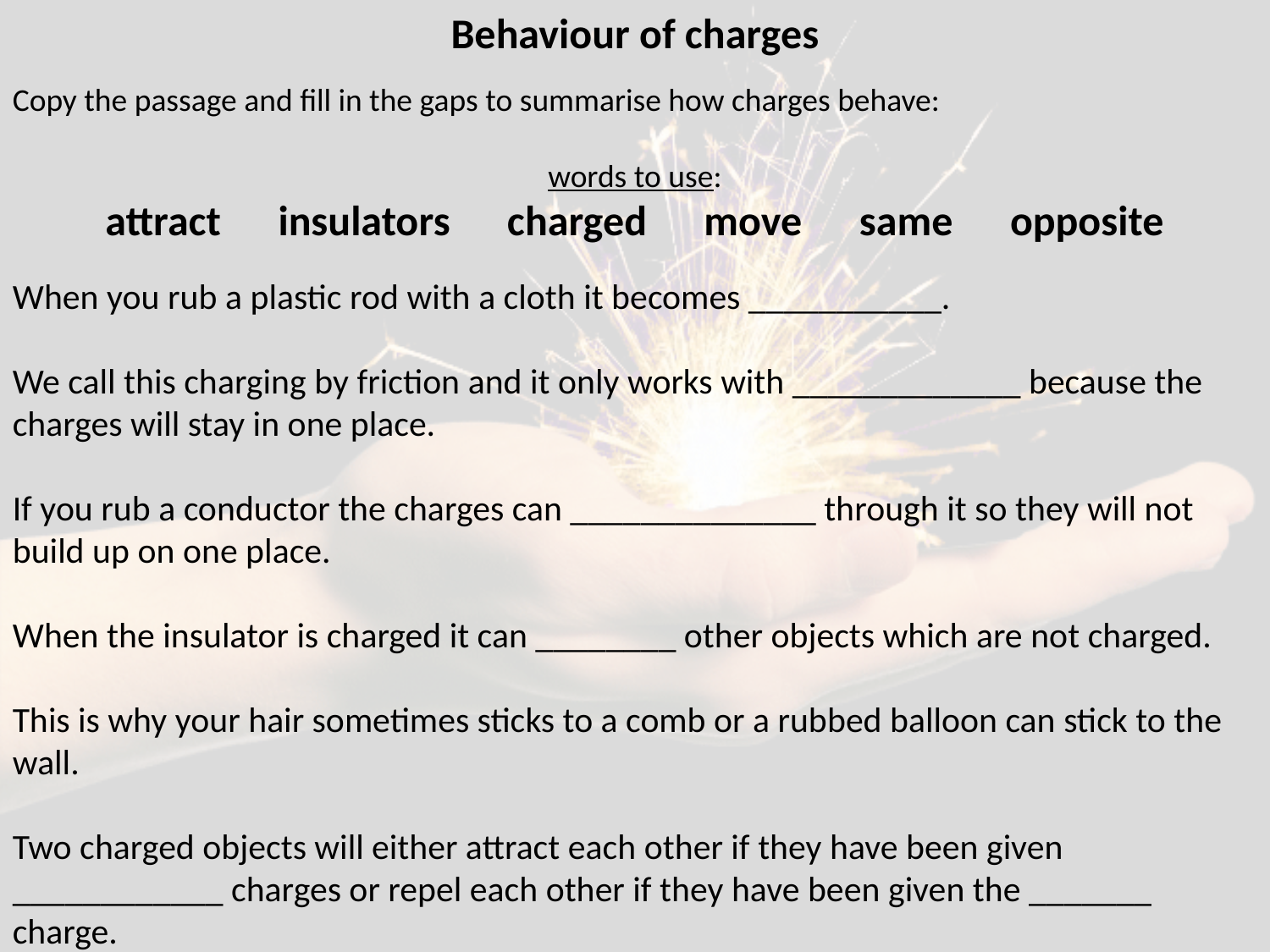

Behaviour of charges

Copy the passage and fill in the gaps to summarise how charges behave:

words to use:
attract      insulators      charged      move      same      opposite

When you rub a plastic rod with a cloth it becomes ___________.

We call this charging by friction and it only works with _____________ because the charges will stay in one place.

If you rub a conductor the charges can ______________ through it so they will not build up on one place.

When the insulator is charged it can ________ other objects which are not charged.

This is why your hair sometimes sticks to a comb or a rubbed balloon can stick to the wall.

Two charged objects will either attract each other if they have been given ____________ charges or repel each other if they have been given the _______ charge.